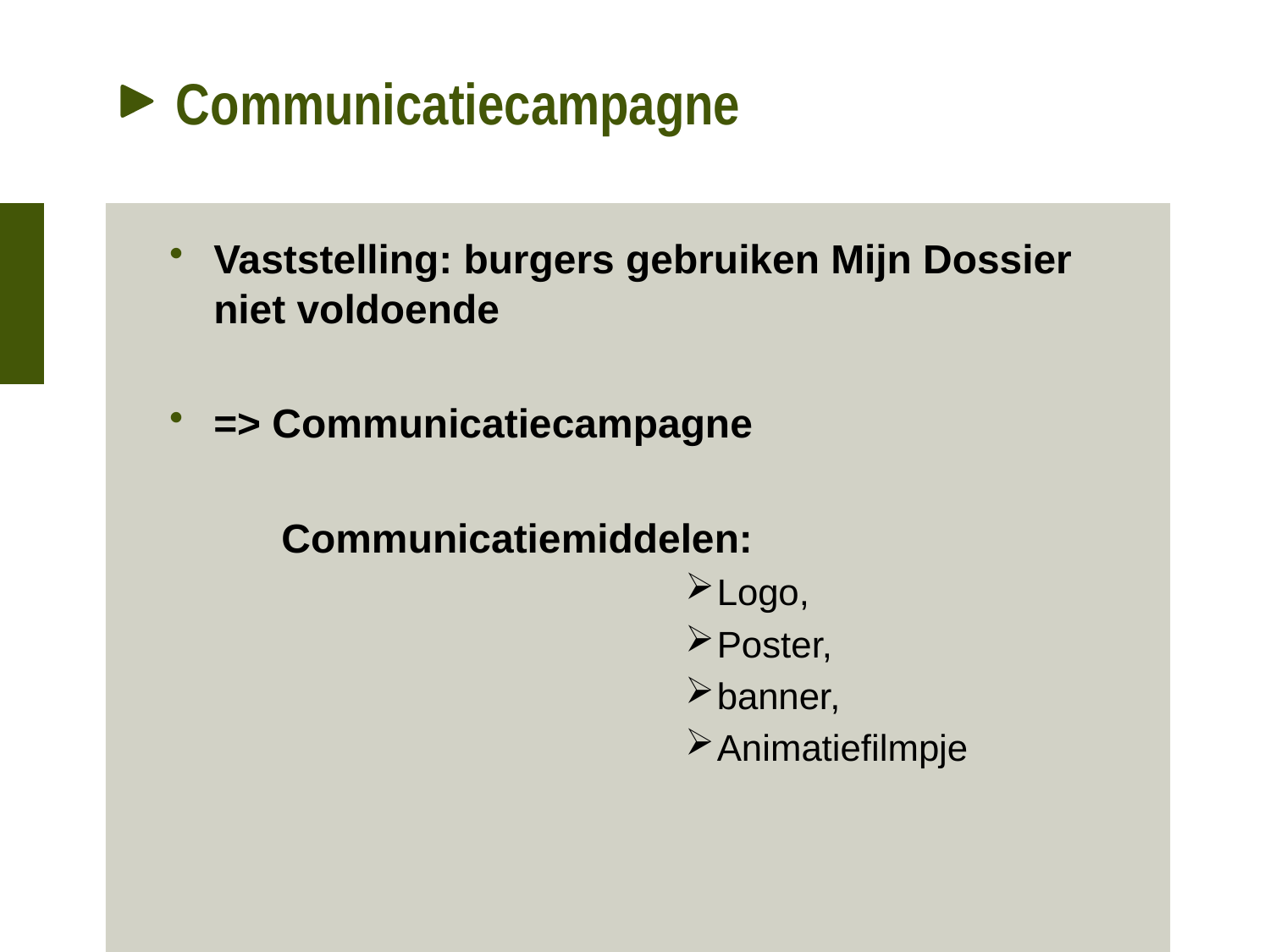

# Communicatiecampagne
Vaststelling: burgers gebruiken Mijn Dossier niet voldoende

=> Communicatiecampagne

          Communicatiemiddelen:
Logo,
Poster,
banner,
Animatiefilmpje